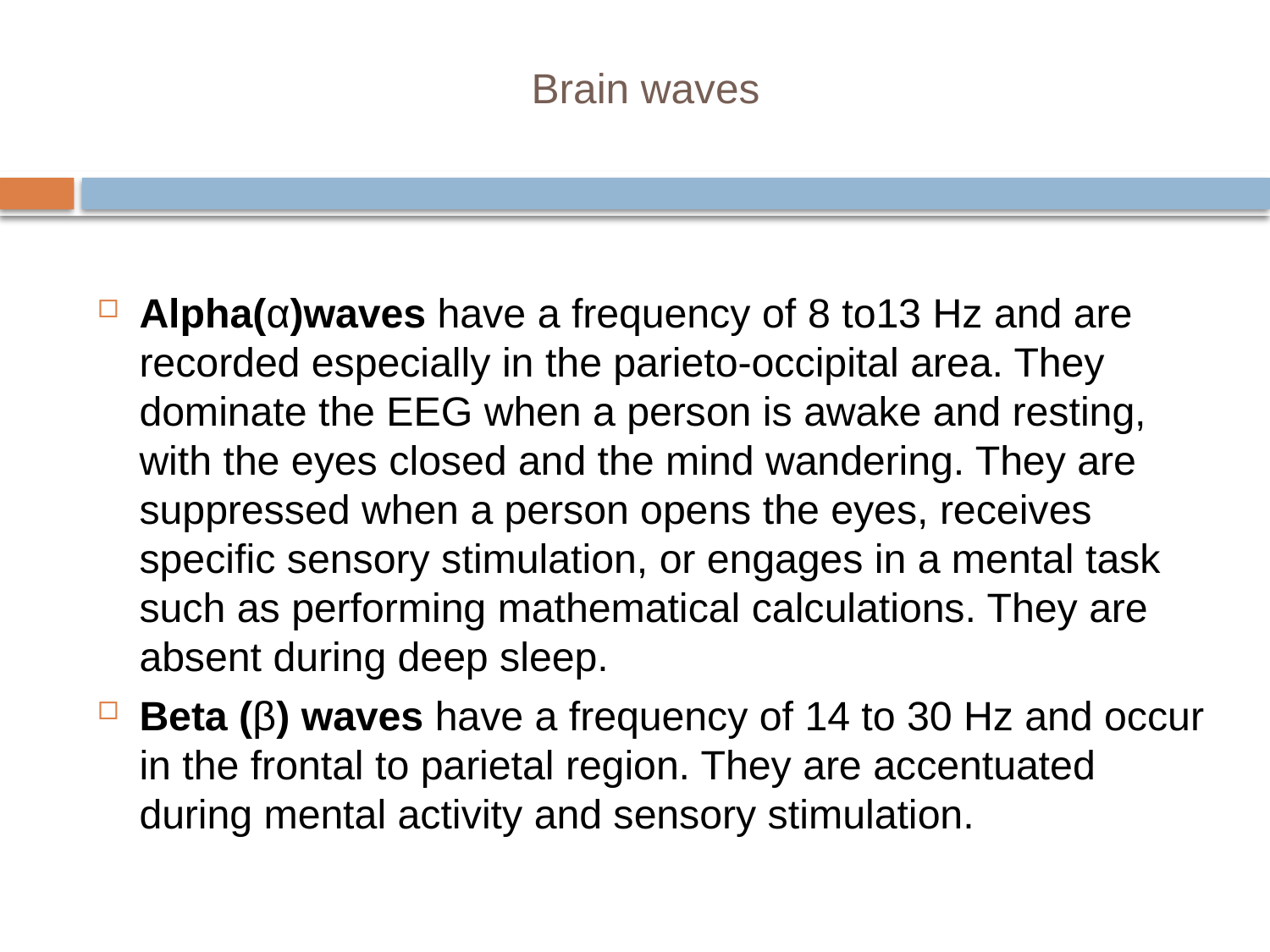

# Brain waves

Alpha(α)waves have a frequency of 8 to13 Hz and are recorded especially in the parieto-occipital area. They dominate the EEG when a person is awake and resting, with the eyes closed and the mind wandering. They are suppressed when a person opens the eyes, receives specific sensory stimulation, or engages in a mental task such as performing mathematical calculations. They are absent during deep sleep.
Beta (β) waves have a frequency of 14 to 30 Hz and occur in the frontal to parietal region. They are accentuated during mental activity and sensory stimulation.